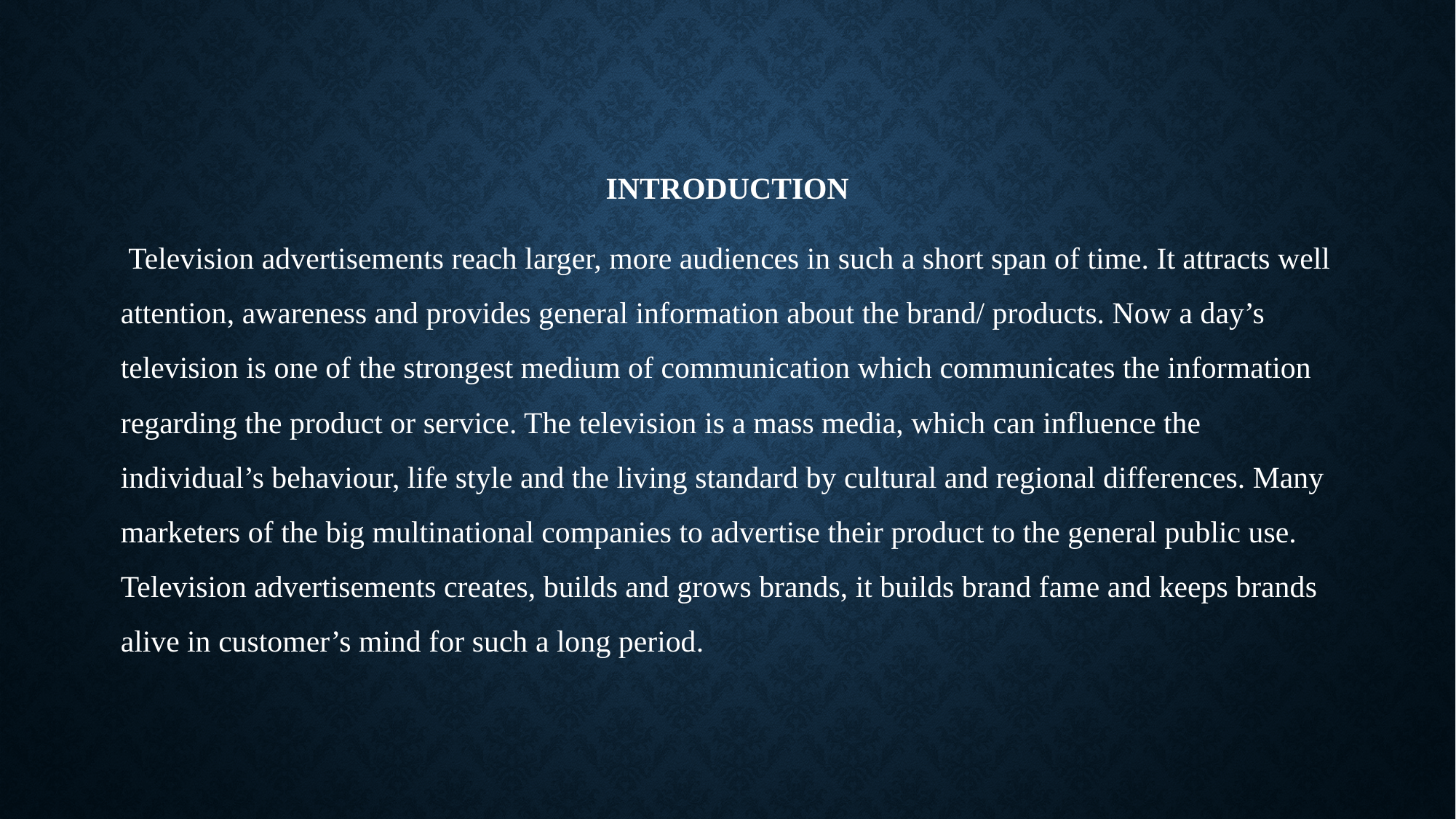

INTRODUCTION
 Television advertisements reach larger, more audiences in such a short span of time. It attracts well attention, awareness and provides general information about the brand/ products. Now a day’s television is one of the strongest medium of communication which communicates the information regarding the product or service. The television is a mass media, which can influence the individual’s behaviour, life style and the living standard by cultural and regional differences. Many marketers of the big multinational companies to advertise their product to the general public use. Television advertisements creates, builds and grows brands, it builds brand fame and keeps brands alive in customer’s mind for such a long period.